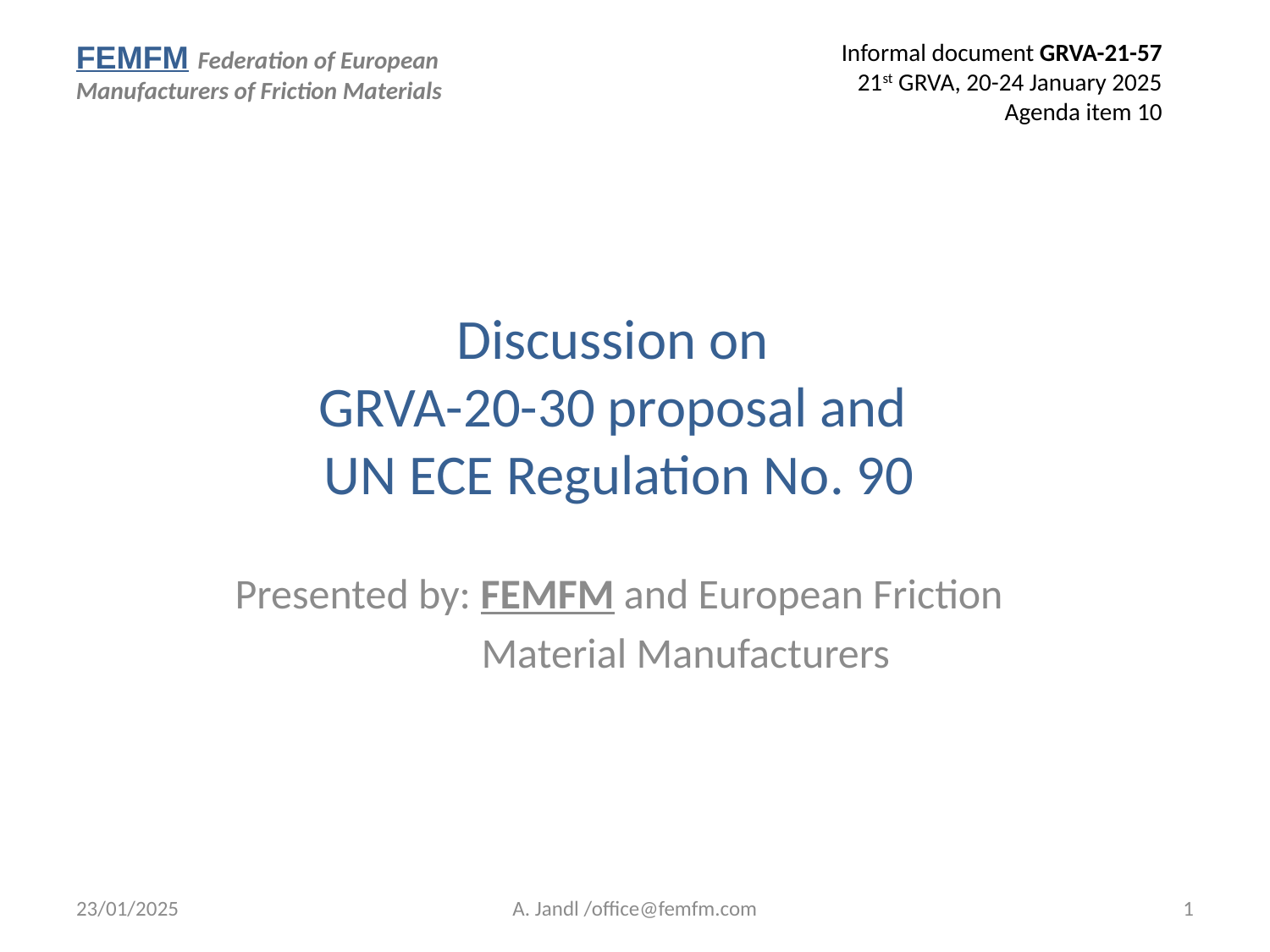

FEMFM Federation of European Manufacturers of Friction Materials

Informal document GRVA-21-57
21st GRVA, 20-24 January 2025
Agenda item 10
# Discussion on GRVA-20-30 proposal and UN ECE Regulation No. 90
Presented by: FEMFM and European Friction
              Material Manufacturers
23/01/2025
A. Jandl /office@femfm.com
1